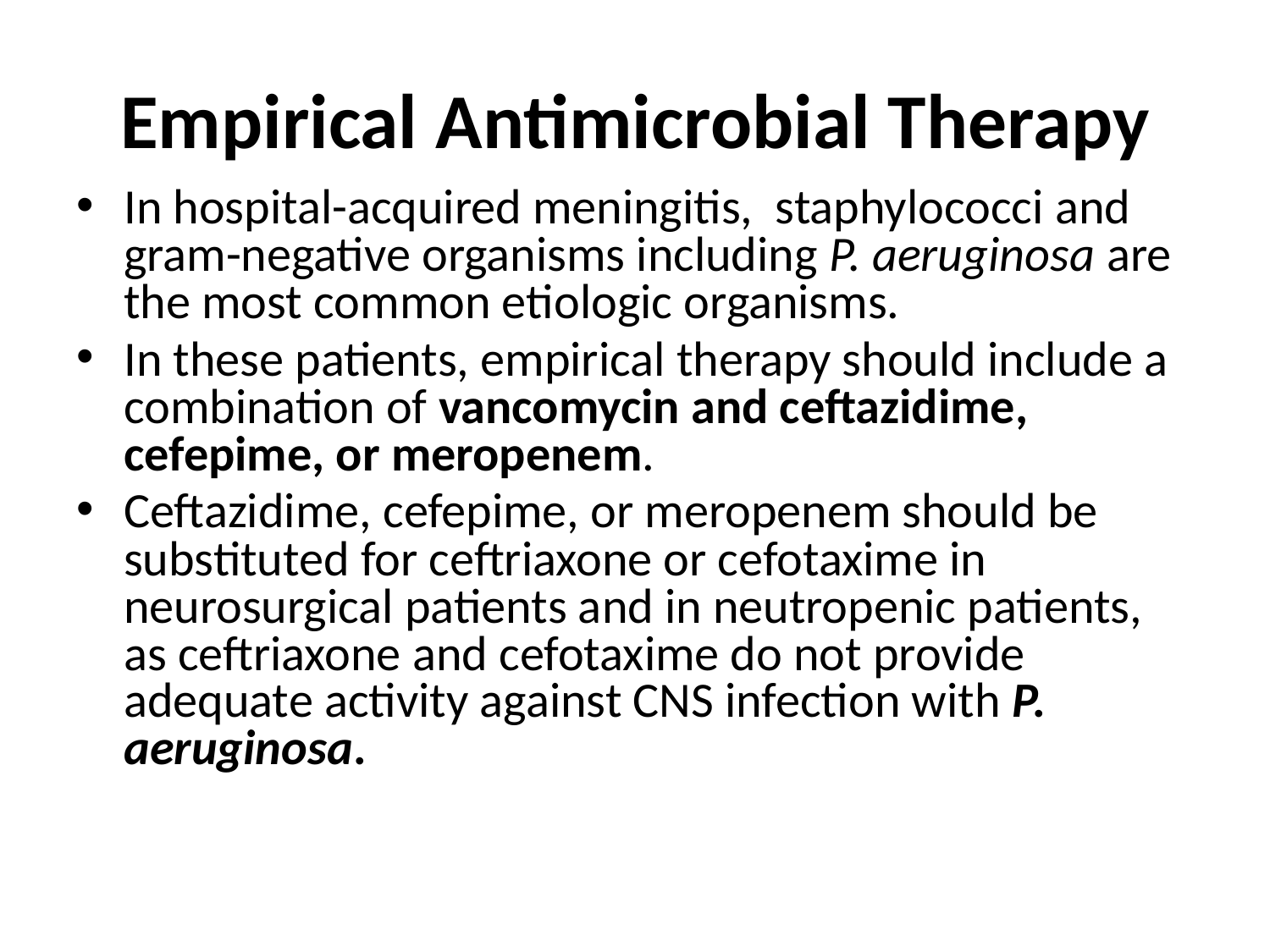

# Empirical Antimicrobial Therapy
In hospital-acquired meningitis,  staphylococci and gram-negative organisms including P. aeruginosa are the most common etiologic organisms.
In these patients, empirical therapy should include a combination of vancomycin and ceftazidime, cefepime, or meropenem.
Ceftazidime, cefepime, or meropenem should be substituted for ceftriaxone or cefotaxime in neurosurgical patients and in neutropenic patients, as ceftriaxone and cefotaxime do not provide adequate activity against CNS infection with P. aeruginosa.